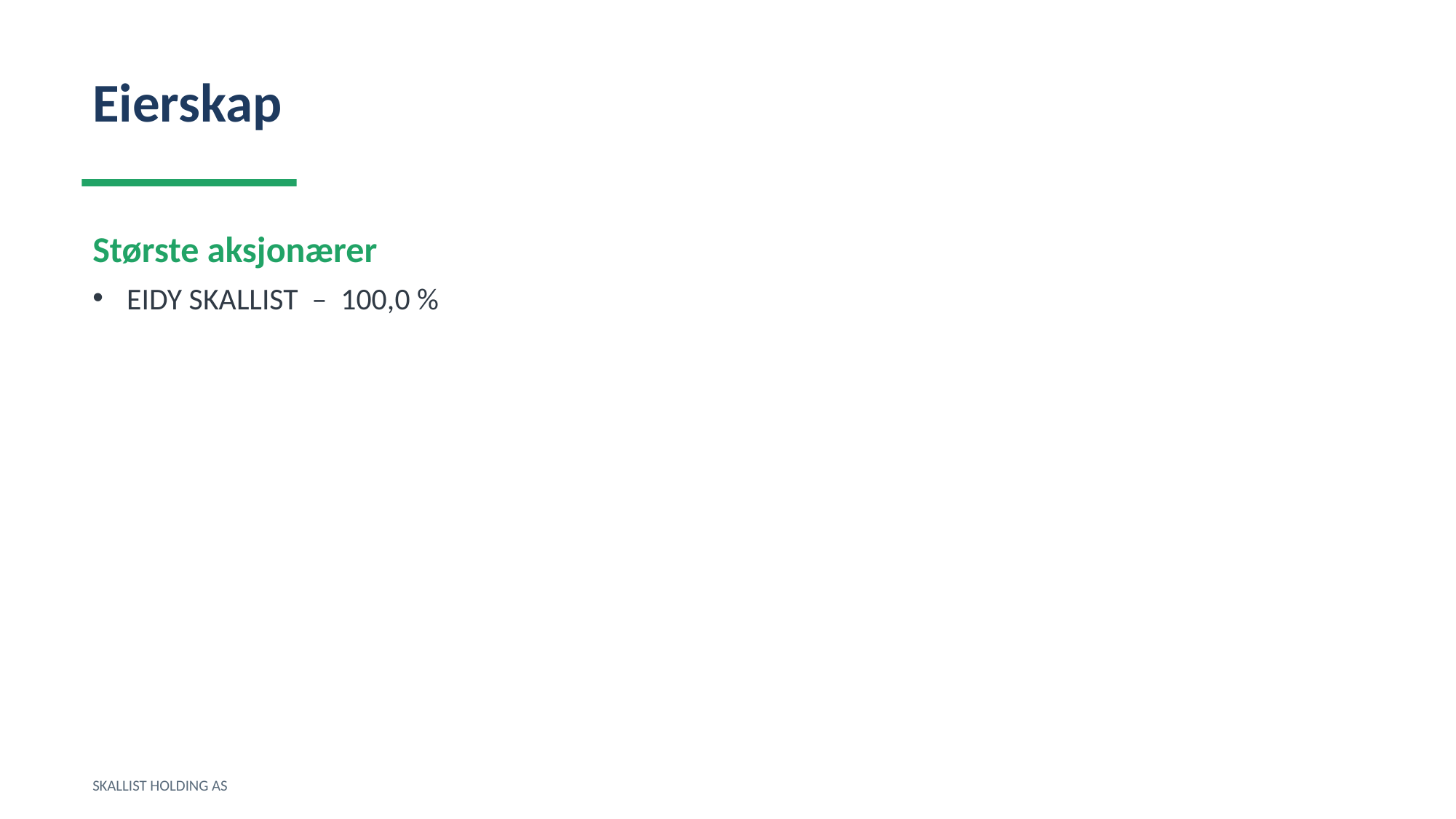

Eierskap

Største aksjonærer
EIDY SKALLIST  –  100,0 %
SKALLIST HOLDING AS